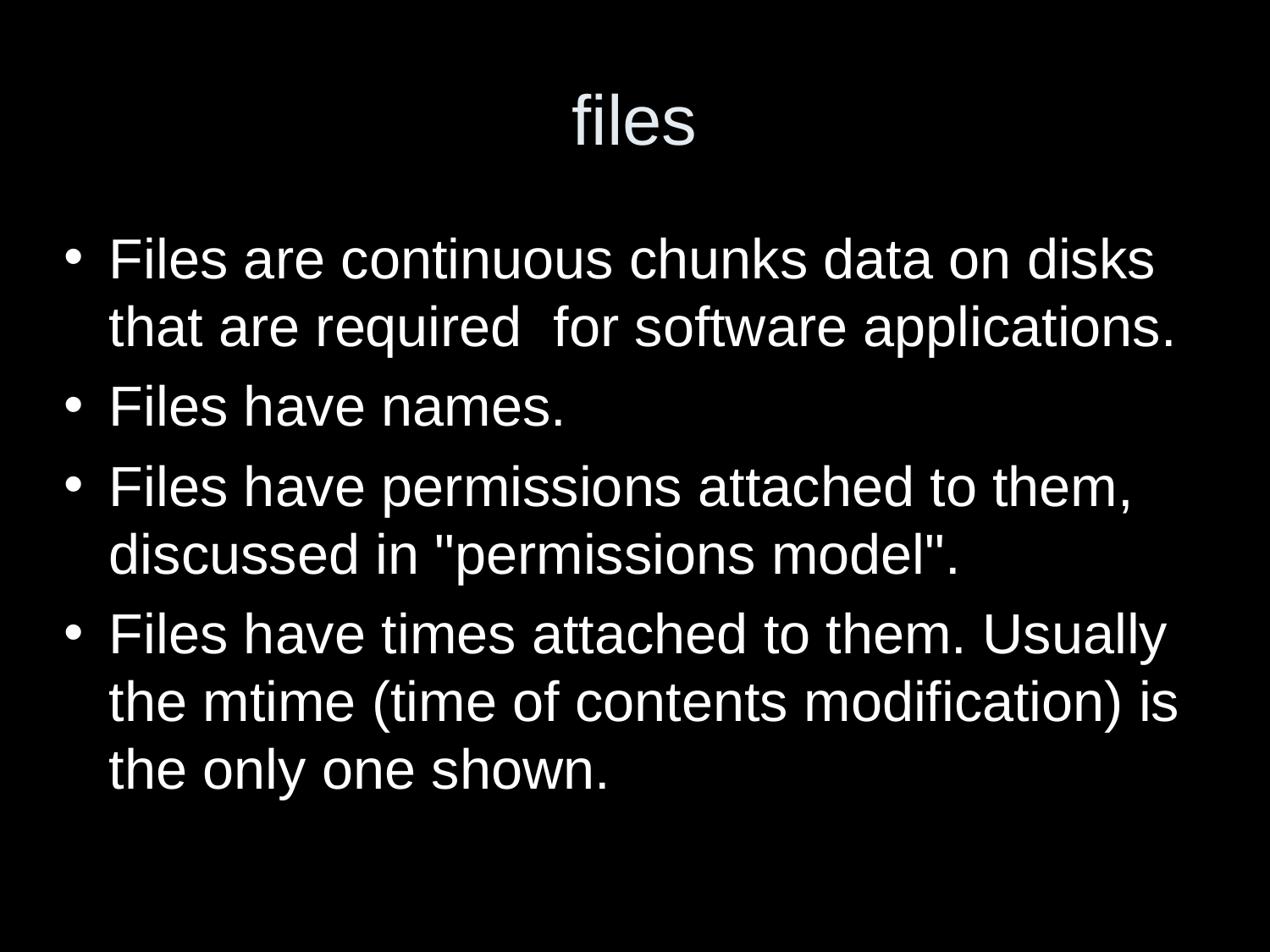

files
Files are continuous chunks data on disks that are required  for software applications.
Files have names.
Files have permissions attached to them, discussed in "permissions model".
Files have times attached to them. Usually the mtime (time of contents modification) is the only one shown.